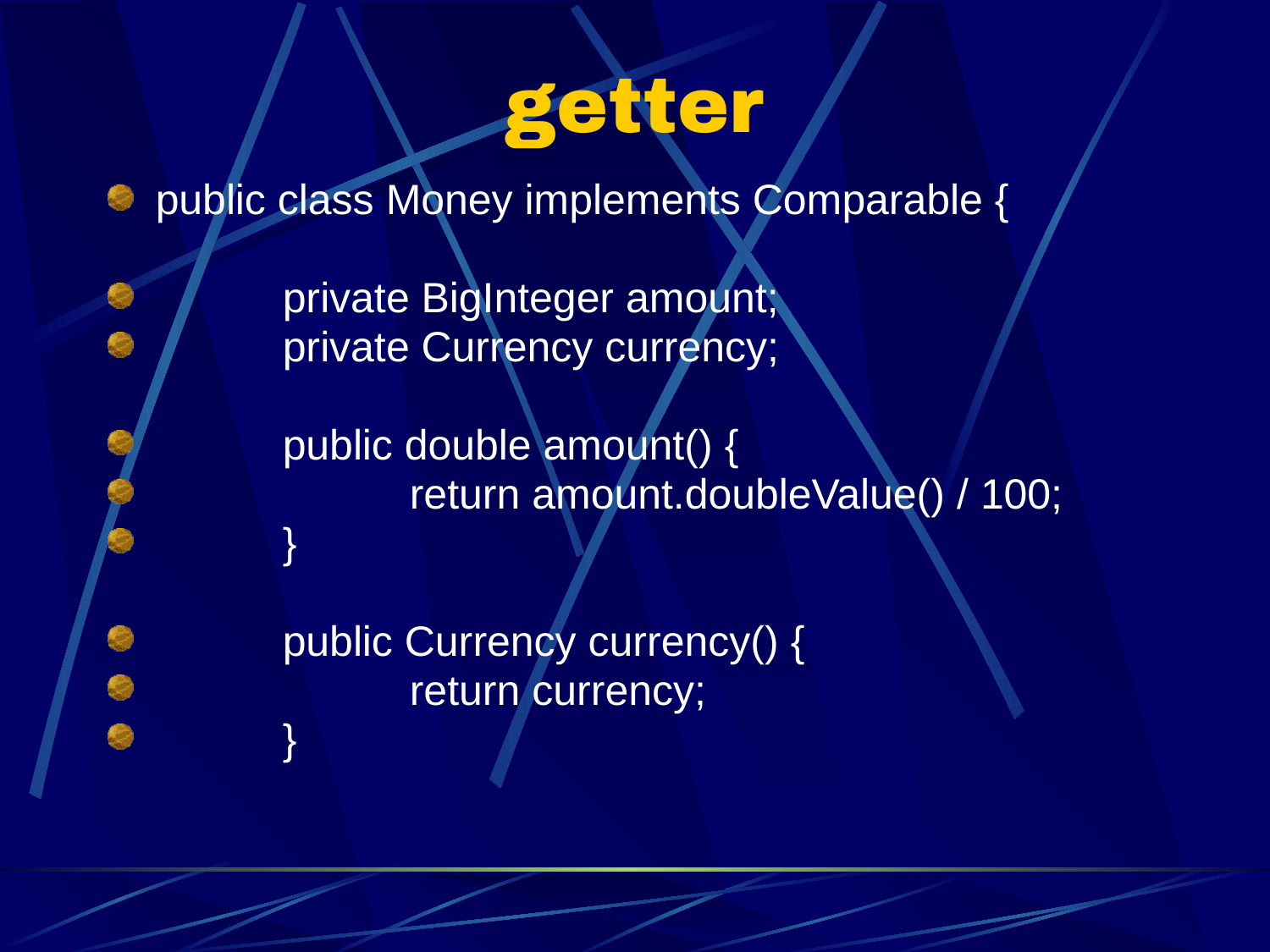

# getter
public class Money implements Comparable {

	private BigInteger amount;
	private Currency currency;

	public double amount() {
		return amount.doubleValue() / 100;
	}

	public Currency currency() {
		return currency;
	}